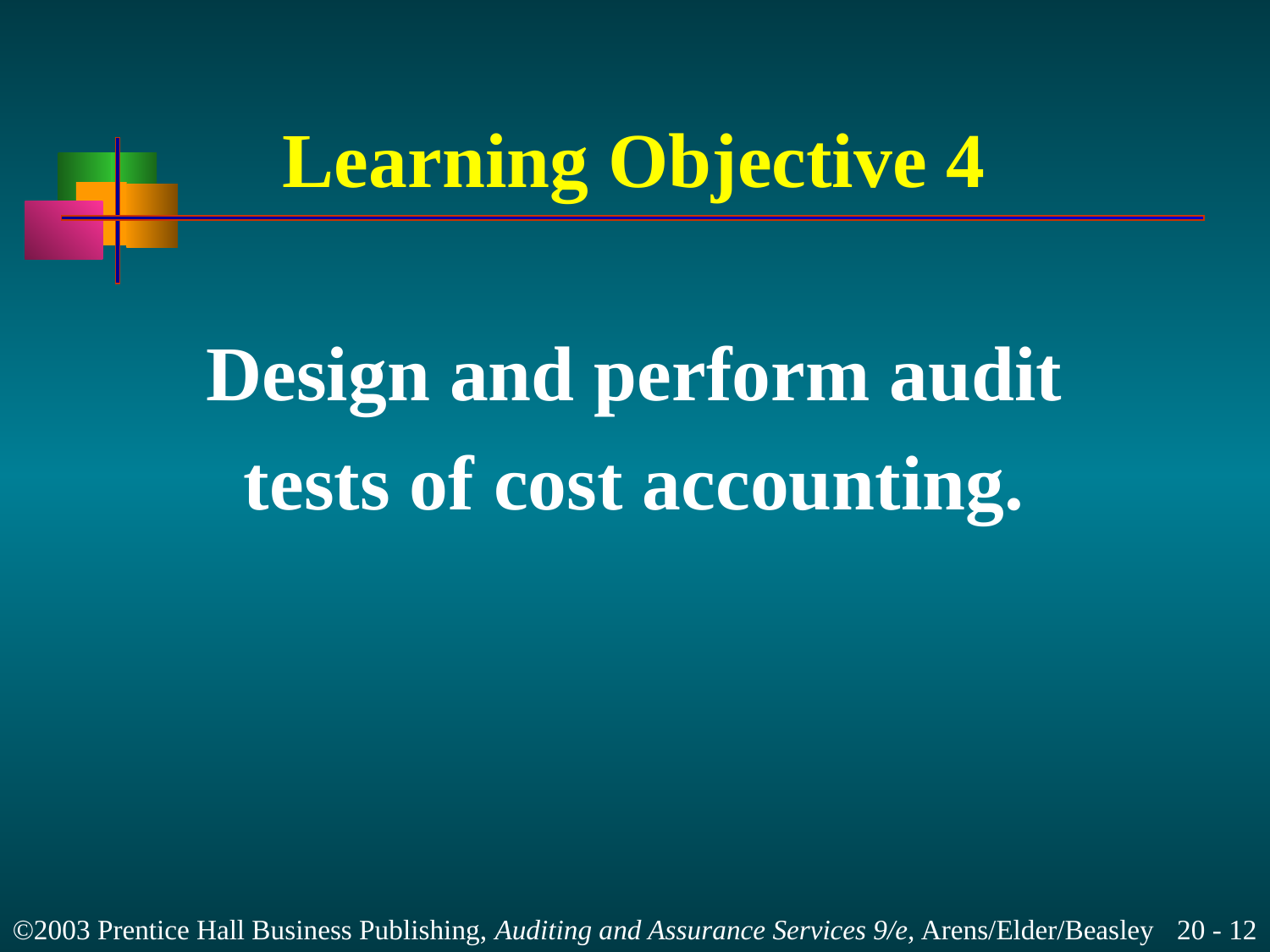

# Learning Objective 4
Design and perform audit
tests of cost accounting.